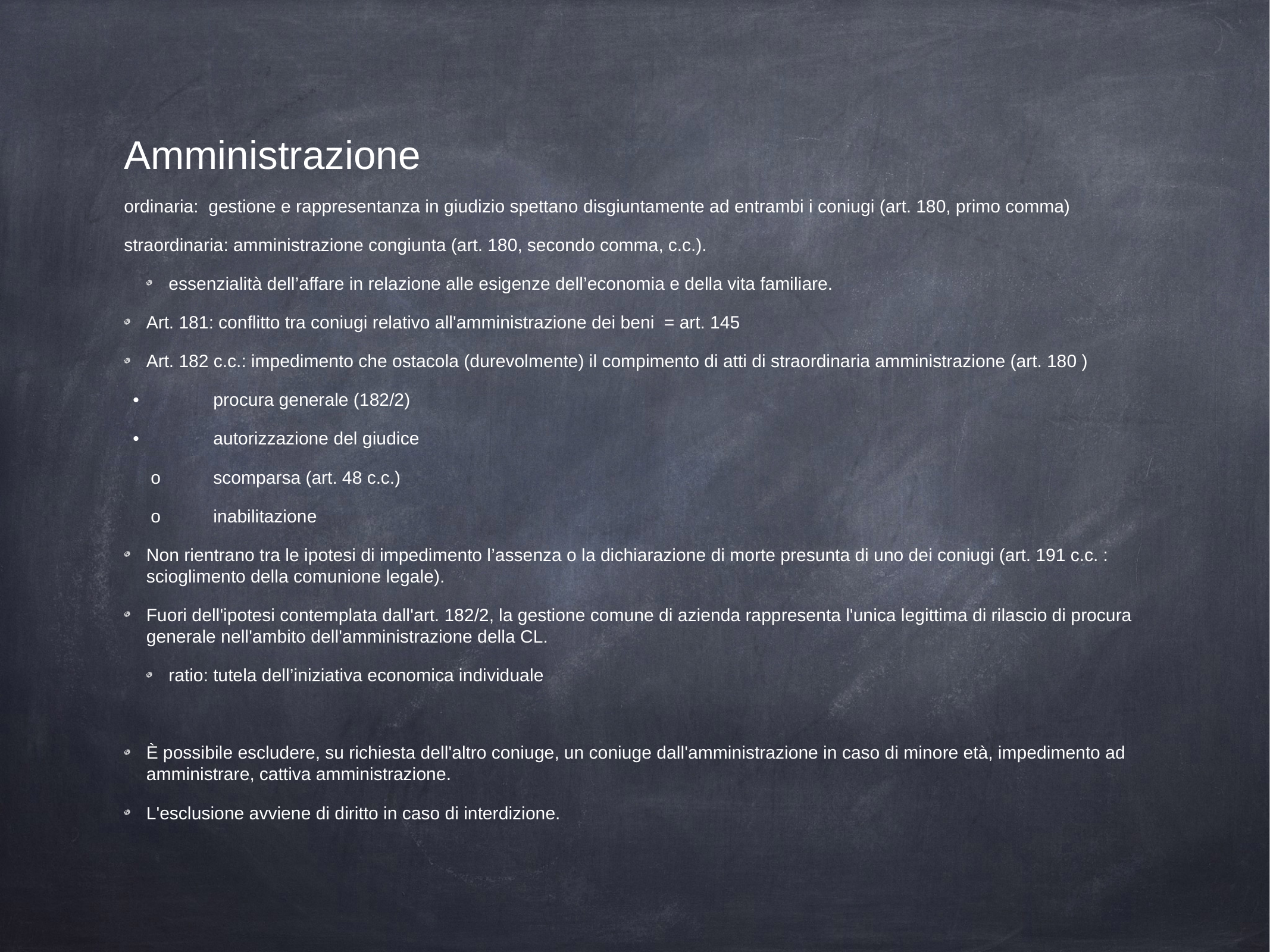

Amministrazione
ordinaria:  gestione e rappresentanza in giudizio spettano disgiuntamente ad entrambi i coniugi (art. 180, primo comma)
straordinaria: amministrazione congiunta (art. 180, secondo comma, c.c.).
essenzialità dell’affare in relazione alle esigenze dell’economia e della vita familiare.
Art. 181: conflitto tra coniugi relativo all'amministrazione dei beni  = art. 145
Art. 182 c.c.: impedimento che ostacola (durevolmente) il compimento di atti di straordinaria amministrazione (art. 180 )
•	procura generale (182/2)
•	autorizzazione del giudice
o	scomparsa (art. 48 c.c.)
o	inabilitazione
Non rientrano tra le ipotesi di impedimento l’assenza o la dichiarazione di morte presunta di uno dei coniugi (art. 191 c.c. : scioglimento della comunione legale).
Fuori dell'ipotesi contemplata dall'art. 182/2, la gestione comune di azienda rappresenta l'unica legittima di rilascio di procura generale nell'ambito dell'amministrazione della CL.
ratio: tutela dell’iniziativa economica individuale

È possibile escludere, su richiesta dell'altro coniuge, un coniuge dall'amministrazione in caso di minore età, impedimento ad amministrare, cattiva amministrazione.
L'esclusione avviene di diritto in caso di interdizione.